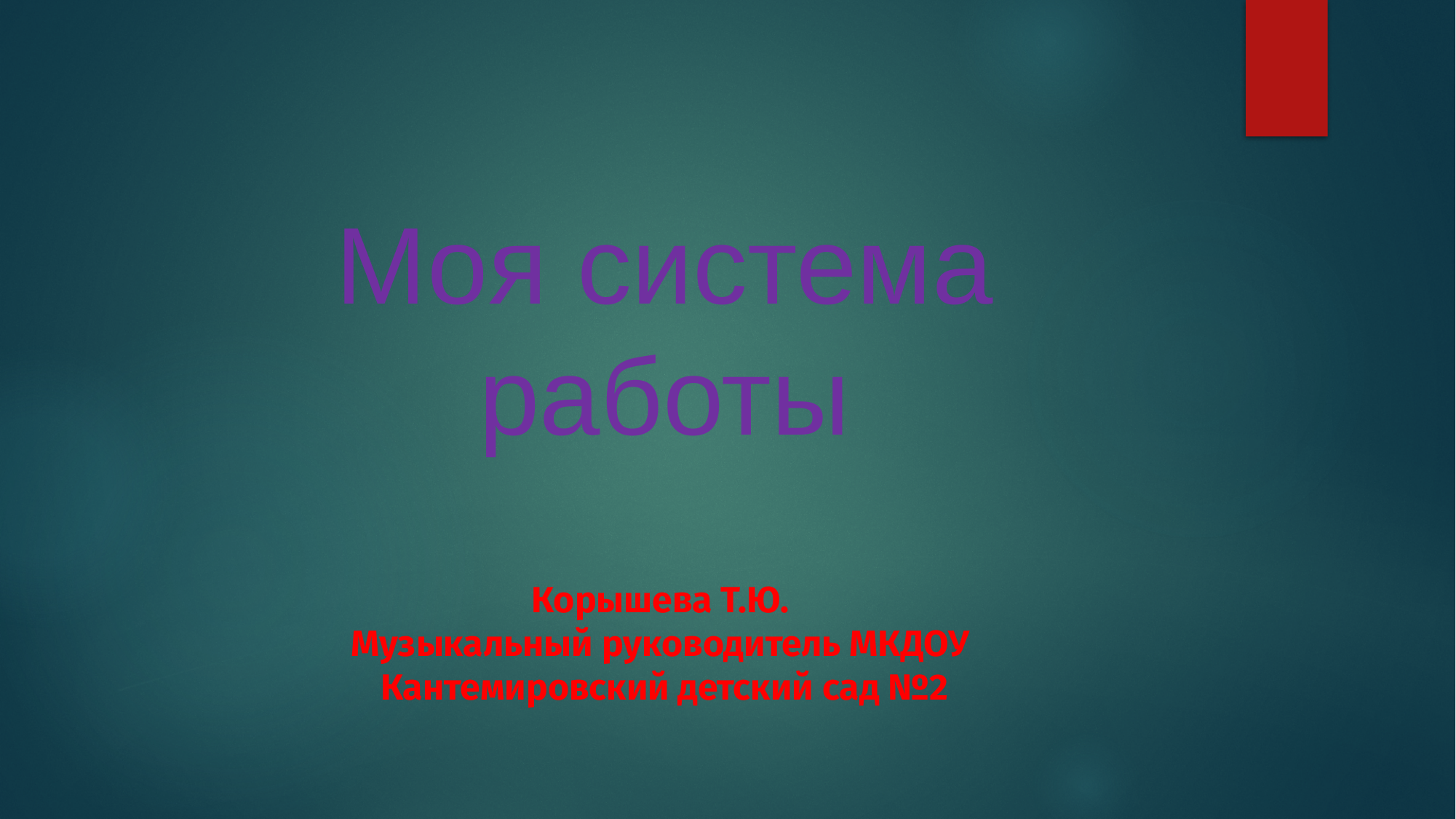

# Моя система работы
Корышева Т.Ю.
Музыкальный руководитель МКДОУ
Кантемировский детский сад №2